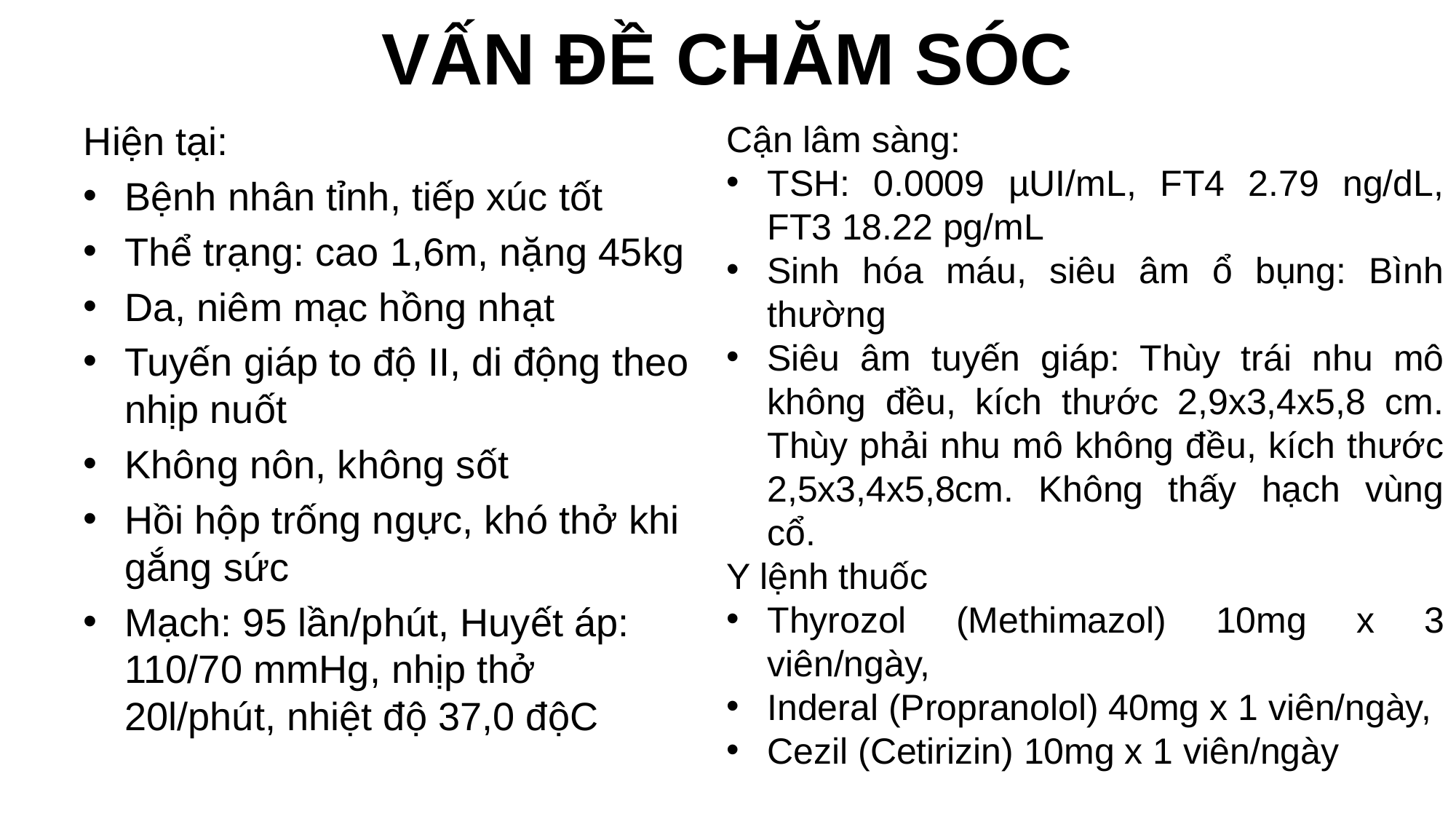

# VẤN ĐỀ CHĂM SÓC
Hiện tại:
Bệnh nhân tỉnh, tiếp xúc tốt
Thể trạng: cao 1,6m, nặng 45kg
Da, niêm mạc hồng nhạt
Tuyến giáp to độ II, di động theo nhịp nuốt
Không nôn, không sốt
Hồi hộp trống ngực, khó thở khi gắng sức
Mạch: 95 lần/phút, Huyết áp: 110/70 mmHg, nhịp thở  20l/phút, nhiệt độ 37,0 độC

Cận lâm sàng:
TSH: 0.0009 µUI/mL, FT4 2.79 ng/dL, FT3 18.22 pg/mL
Sinh hóa máu, siêu âm ổ bụng: Bình thường
Siêu âm tuyến giáp: Thùy trái nhu mô không đều, kích thước 2,9x3,4x5,8 cm. Thùy phải nhu mô không đều, kích thước 2,5x3,4x5,8cm. Không thấy hạch vùng cổ.
Y lệnh thuốc
Thyrozol (Methimazol) 10mg x 3 viên/ngày,
Inderal (Propranolol) 40mg x 1 viên/ngày,
Cezil (Cetirizin) 10mg x 1 viên/ngày